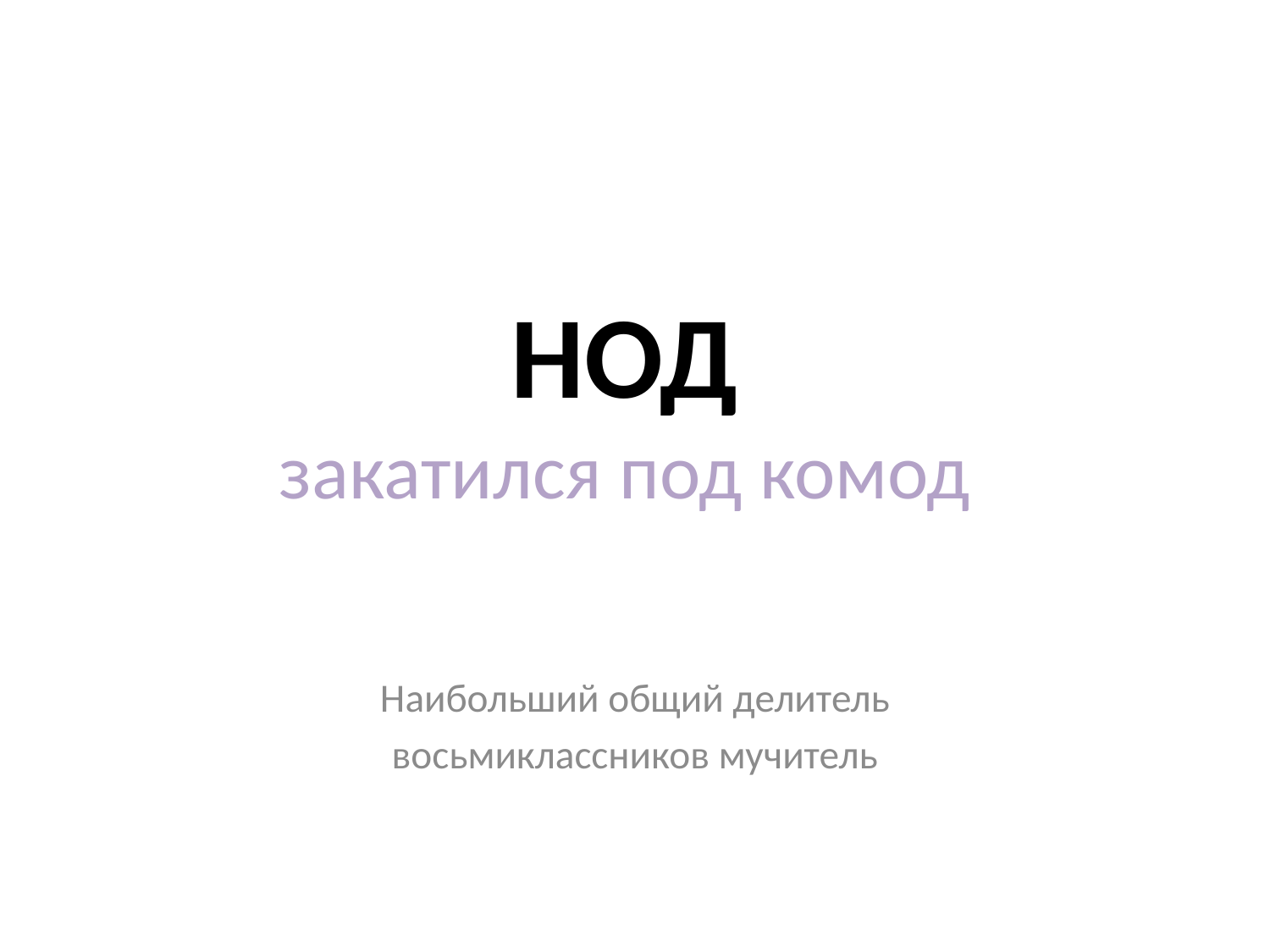

# НОД закатился под комод
Наибольший общий делитель
восьмиклассников мучитель